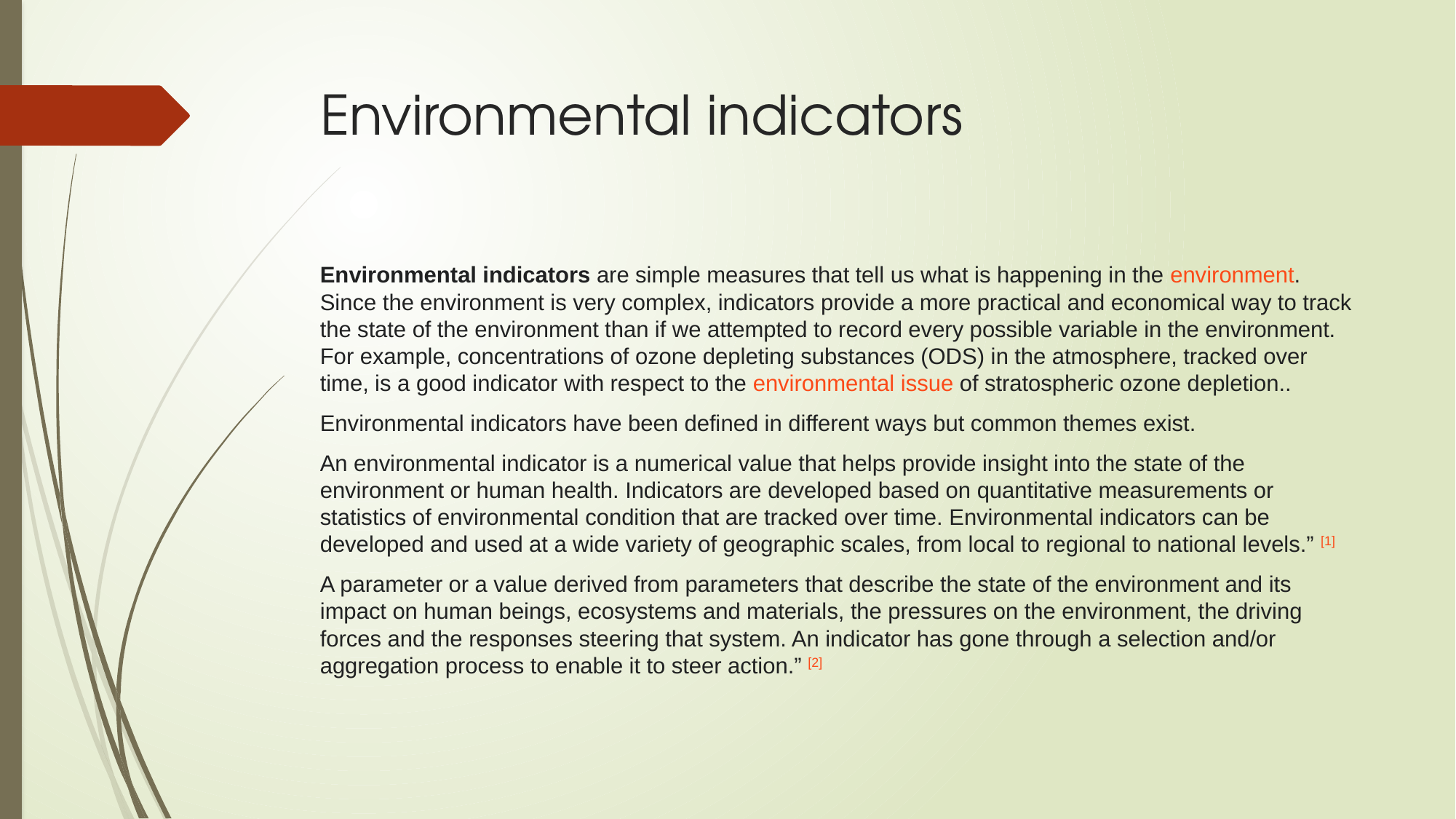

# Environmental indicators
Environmental indicators are simple measures that tell us what is happening in the environment. Since the environment is very complex, indicators provide a more practical and economical way to track the state of the environment than if we attempted to record every possible variable in the environment. For example, concentrations of ozone depleting substances (ODS) in the atmosphere, tracked over time, is a good indicator with respect to the environmental issue of stratospheric ozone depletion..
Environmental indicators have been defined in different ways but common themes exist.
An environmental indicator is a numerical value that helps provide insight into the state of the environment or human health. Indicators are developed based on quantitative measurements or statistics of environmental condition that are tracked over time. Environmental indicators can be developed and used at a wide variety of geographic scales, from local to regional to national levels.” [1]
A parameter or a value derived from parameters that describe the state of the environment and its impact on human beings, ecosystems and materials, the pressures on the environment, the driving forces and the responses steering that system. An indicator has gone through a selection and/or aggregation process to enable it to steer action.” [2]